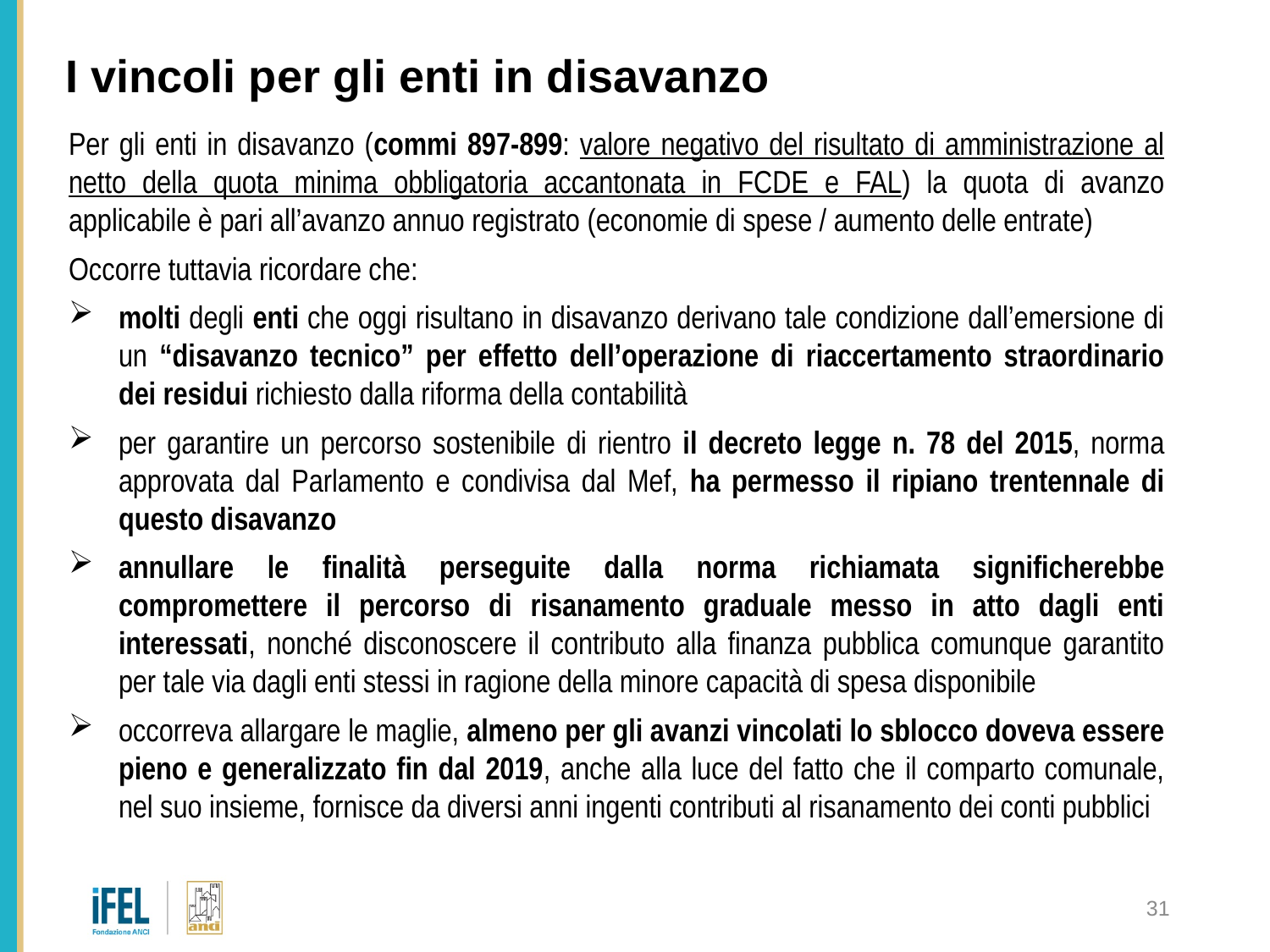

I vincoli per gli enti in disavanzo
Per gli enti in disavanzo (commi 897-899: valore negativo del risultato di amministrazione al netto della quota minima obbligatoria accantonata in FCDE e FAL) la quota di avanzo applicabile è pari all’avanzo annuo registrato (economie di spese / aumento delle entrate)
Occorre tuttavia ricordare che:
molti degli enti che oggi risultano in disavanzo derivano tale condizione dall’emersione di un “disavanzo tecnico” per effetto dell’operazione di riaccertamento straordinario dei residui richiesto dalla riforma della contabilità
per garantire un percorso sostenibile di rientro il decreto legge n. 78 del 2015, norma approvata dal Parlamento e condivisa dal Mef, ha permesso il ripiano trentennale di questo disavanzo
annullare le finalità perseguite dalla norma richiamata significherebbe compromettere il percorso di risanamento graduale messo in atto dagli enti interessati, nonché disconoscere il contributo alla finanza pubblica comunque garantito per tale via dagli enti stessi in ragione della minore capacità di spesa disponibile
occorreva allargare le maglie, almeno per gli avanzi vincolati lo sblocco doveva essere pieno e generalizzato fin dal 2019, anche alla luce del fatto che il comparto comunale, nel suo insieme, fornisce da diversi anni ingenti contributi al risanamento dei conti pubblici
31